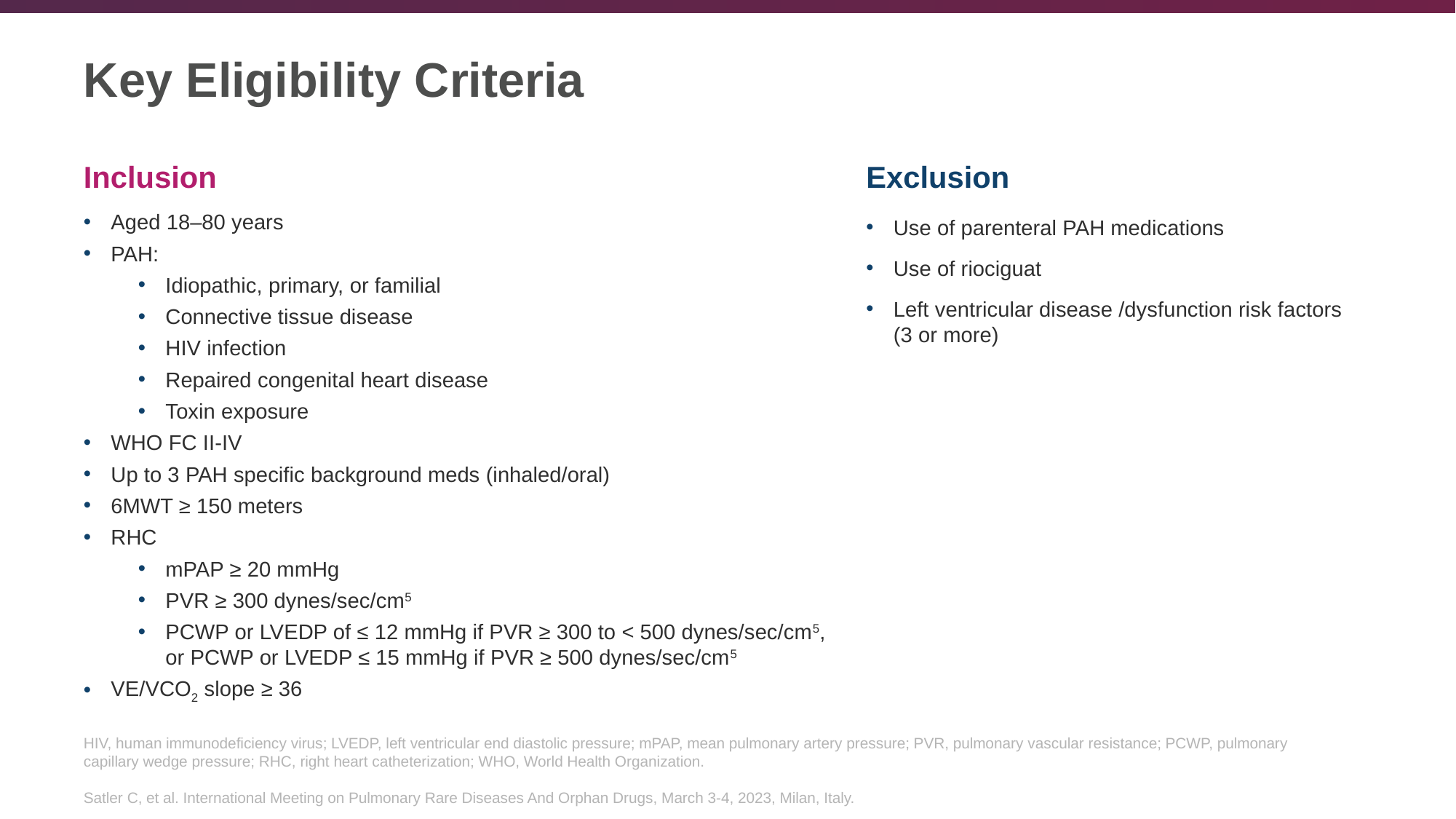

# Key Eligibility Criteria
Inclusion
Exclusion
Aged 18–80 years
PAH:
Idiopathic, primary, or familial
Connective tissue disease
HIV infection
Repaired congenital heart disease
Toxin exposure
WHO FC II-IV
Up to 3 PAH specific background meds (inhaled/oral)
6MWT ≥ 150 meters
RHC
mPAP ≥ 20 mmHg
PVR ≥ 300 dynes/sec/cm5
PCWP or LVEDP of ≤ 12 mmHg if PVR ≥ 300 to < 500 dynes/sec/cm5,
or PCWP or LVEDP ≤ 15 mmHg if PVR ≥ 500 dynes/sec/cm5
VE/VCO2 slope ≥ 36
Use of parenteral PAH medications
Use of riociguat
Left ventricular disease /dysfunction risk factors (3 or more)

HIV, human immunodeficiency virus; LVEDP, left ventricular end diastolic pressure; mPAP, mean pulmonary artery pressure; PVR, pulmonary vascular resistance; PCWP, pulmonary capillary wedge pressure; RHC, right heart catheterization; WHO, World Health Organization.
Satler C, et al. International Meeting on Pulmonary Rare Diseases And Orphan Drugs, March 3-4, 2023, Milan, Italy.